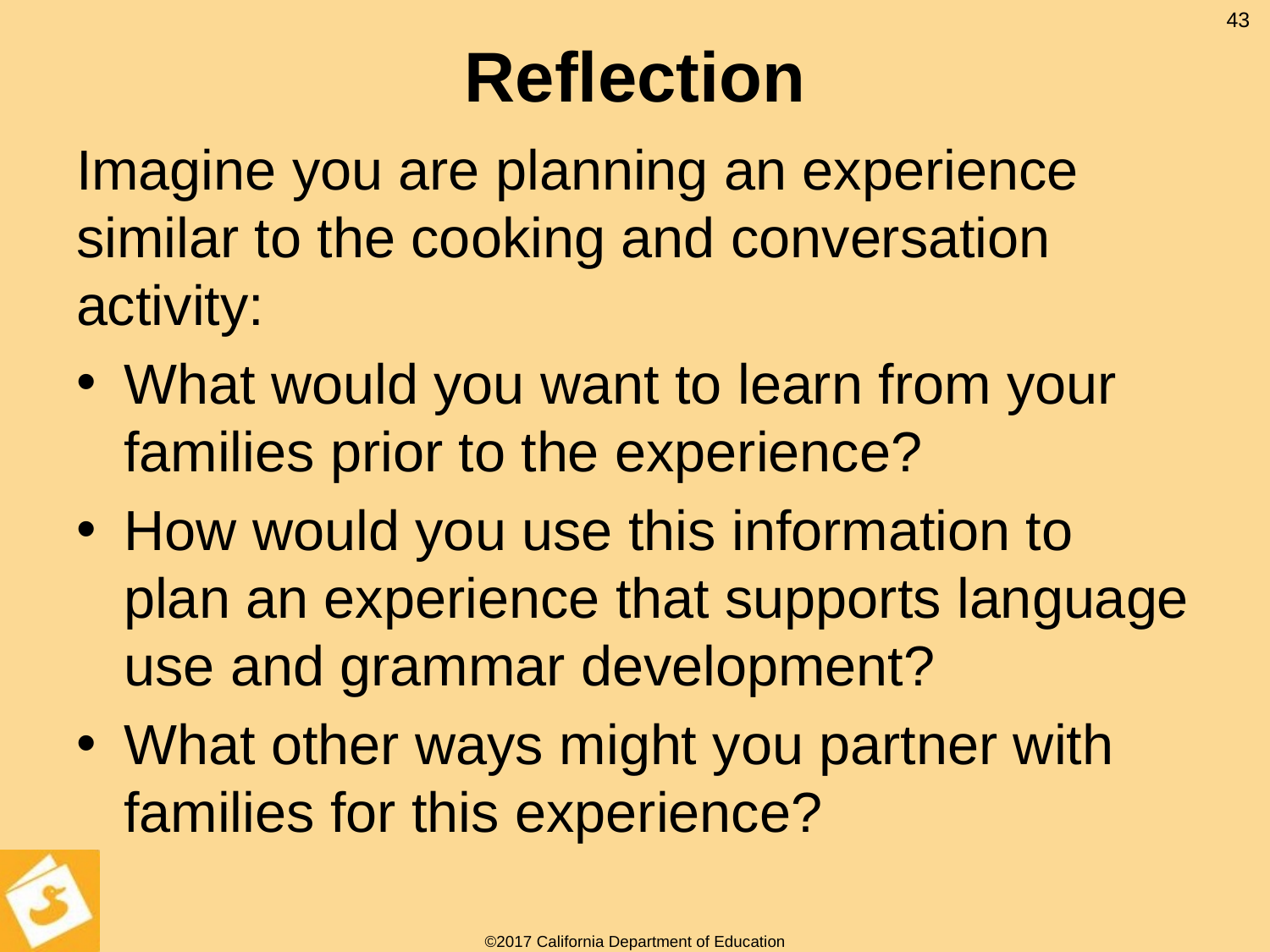

# Reflection
43
Imagine you are planning an experience similar to the cooking and conversation activity:
What would you want to learn from your families prior to the experience?
How would you use this information to plan an experience that supports language use and grammar development?
What other ways might you partner with families for this experience?